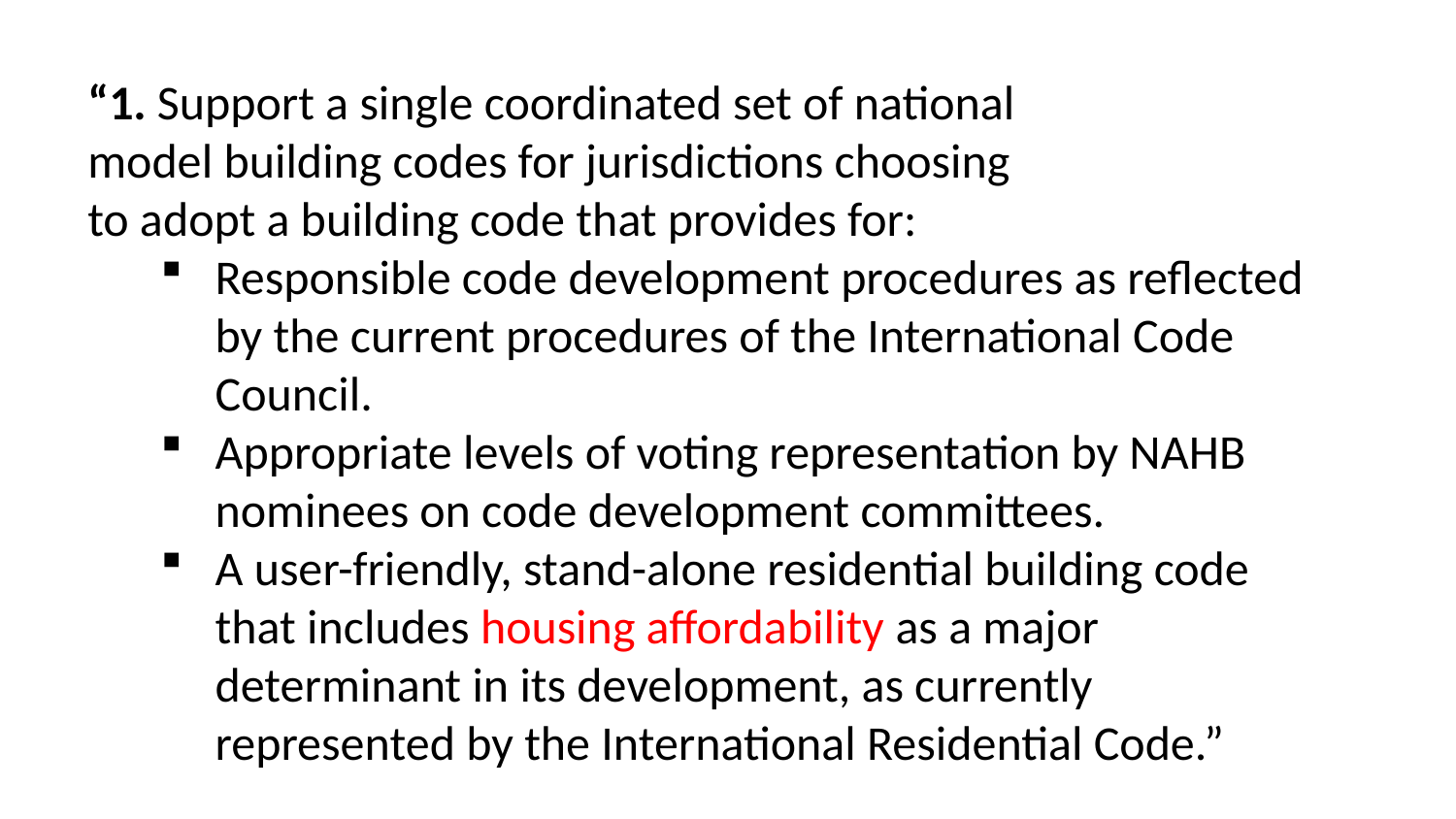

“1. Support a single coordinated set of national
model building codes for jurisdictions choosing
to adopt a building code that provides for:
Responsible code development procedures as reflected by the current procedures of the International Code Council.
Appropriate levels of voting representation by NAHB nominees on code development committees.
A user-friendly, stand-alone residential building code that includes housing affordability as a major determinant in its development, as currently represented by the International Residential Code.”